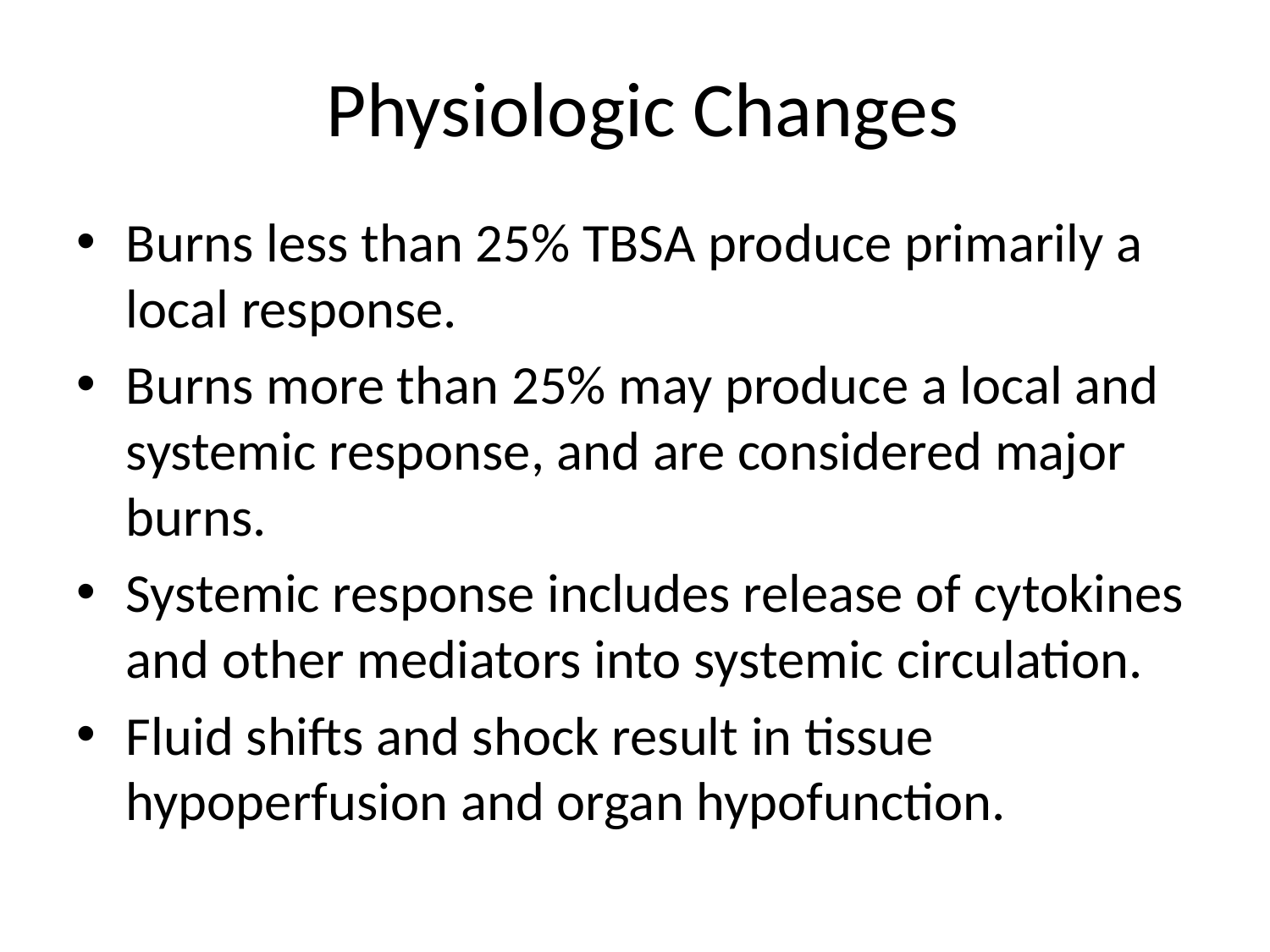

# Physiologic Changes
Burns less than 25% TBSA produce primarily a local response.
Burns more than 25% may produce a local and systemic response, and are considered major burns.
Systemic response includes release of cytokines and other mediators into systemic circulation.
Fluid shifts and shock result in tissue hypoperfusion and organ hypofunction.